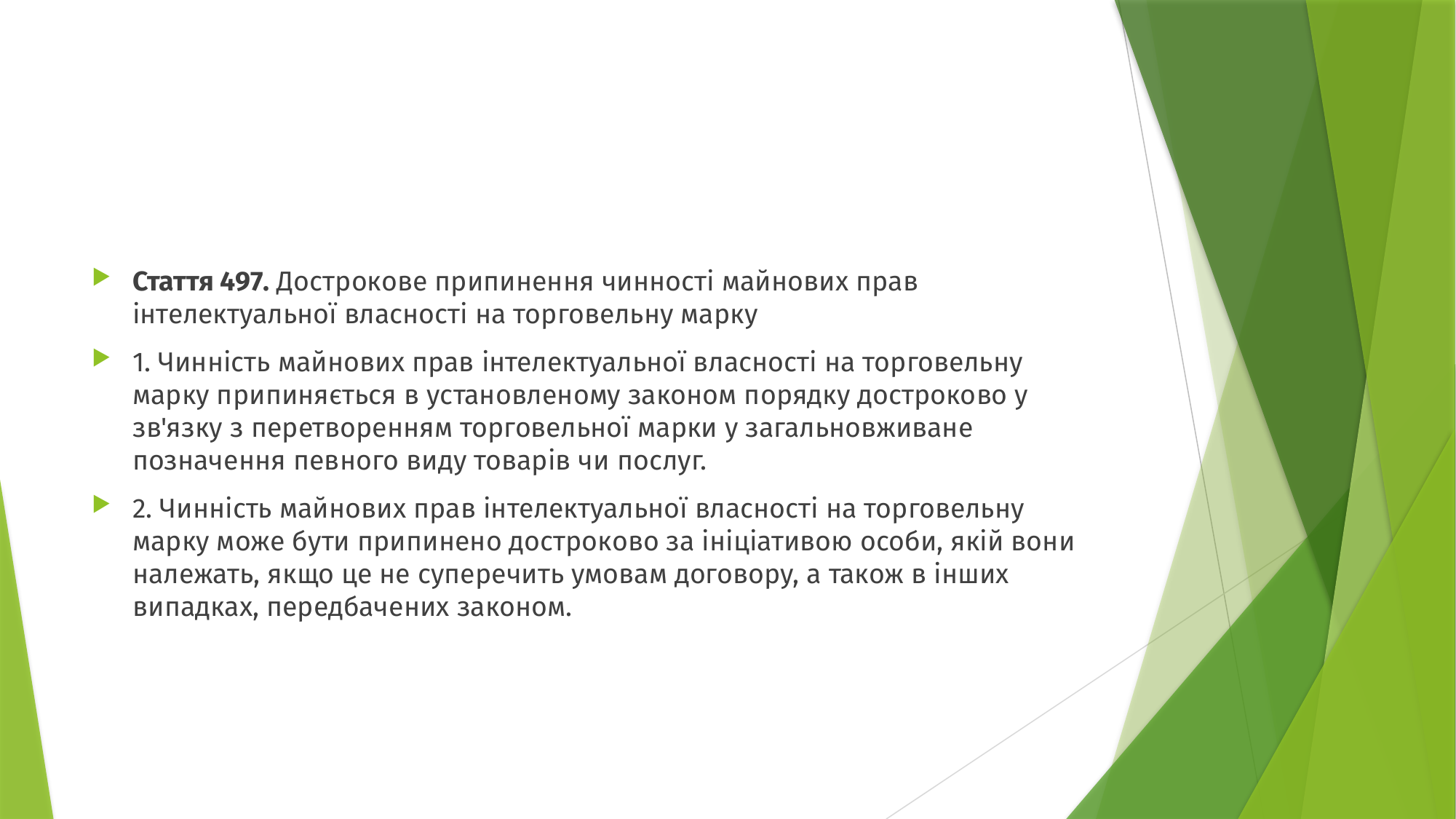

#
Стаття 497. Дострокове припинення чинності майнових прав інтелектуальної власності на торговельну марку
1. Чинність майнових прав інтелектуальної власності на торговельну марку припиняється в установленому законом порядку достроково у зв'язку з перетворенням торговельної марки у загальновживане позначення певного виду товарів чи послуг.
2. Чинність майнових прав інтелектуальної власності на торговельну марку може бути припинено достроково за ініціативою особи, якій вони належать, якщо це не суперечить умовам договору, а також в інших випадках, передбачених законом.